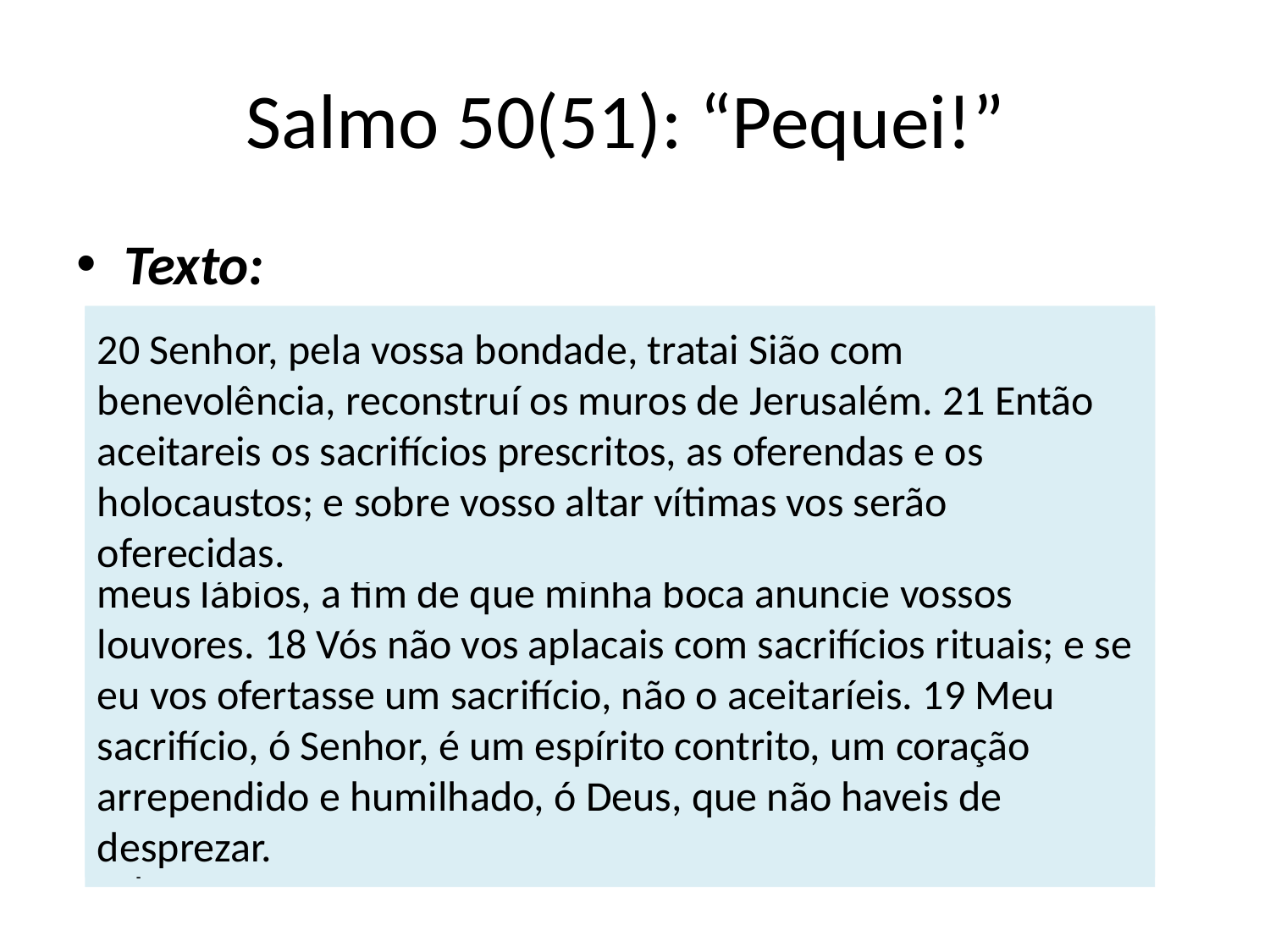

# Salmo 50(51): “Pequei!”
Texto:

1 Ao mestre de canto. Salmo de Davi, 2 quando o profeta Natã foi encontrá-lo, após o pecado com Betsabé. 3 Tende piedade de mim, Senhor, segundo a vossa bondade. E conforme a imensidade de vossa misericórdia, apagai a minha iniquidade. 4 Lavai-me totalmente de minha falta, e purificai-me de meu pecado. 5 Eu reconheço a minha iniquidade, diante de mim está sempre o meu pecado. 6 Só contra vós pequei, o que é mau fiz diante de vós. Vossa sentença assim se manifesta justa, e reto o vosso julgamento.
14 Restituí-me a alegria da salvação, e sustentai-me com uma vontade generosa. 15 Então aos maus ensinarei vossos caminhos, e voltarão a vós os pecadores. 16 Deus, ó Deus, meu salvador, livrai-me da pena desse sangue derramado, e a vossa misericórdia a minha língua exaltará. 17 Senhor, abri meus lábios, a fim de que minha boca anuncie vossos louvores. 18 Vós não vos aplacais com sacrifícios rituais; e se eu vos ofertasse um sacrifício, não o aceitaríeis. 19 Meu sacrifício, ó Senhor, é um espírito contrito, um coração arrependido e humilhado, ó Deus, que não haveis de desprezar.
7 Eis que nasci na culpa, minha mãe concebeu-me no pecado. 8 Não obstante, amais a sinceridade de coração. Infundi-me, pois, a sabedoria no mais íntimo de mim. 9 Aspergi-me com um ramo de hissope e ficarei puro. Lavai-me e me tornarei mais branco do que a neve. 10 Fazei-me ouvir uma palavra de gozo e de alegria, para que exultem os ossos que triturastes. 11 Dos meus pecados desviai os olhos, e minhas culpas todas apagai. 12 Ó meu Deus, criai em mim um coração puro, e renovai-me o espírito de firmeza. 13 De vossa face não me rejeiteis, e nem me priveis de vosso santo Espírito.
20 Senhor, pela vossa bondade, tratai Sião com benevolência, reconstruí os muros de Jerusalém. 21 Então aceitareis os sacrifícios prescritos, as oferendas e os holocaustos; e sobre vosso altar vítimas vos serão oferecidas.